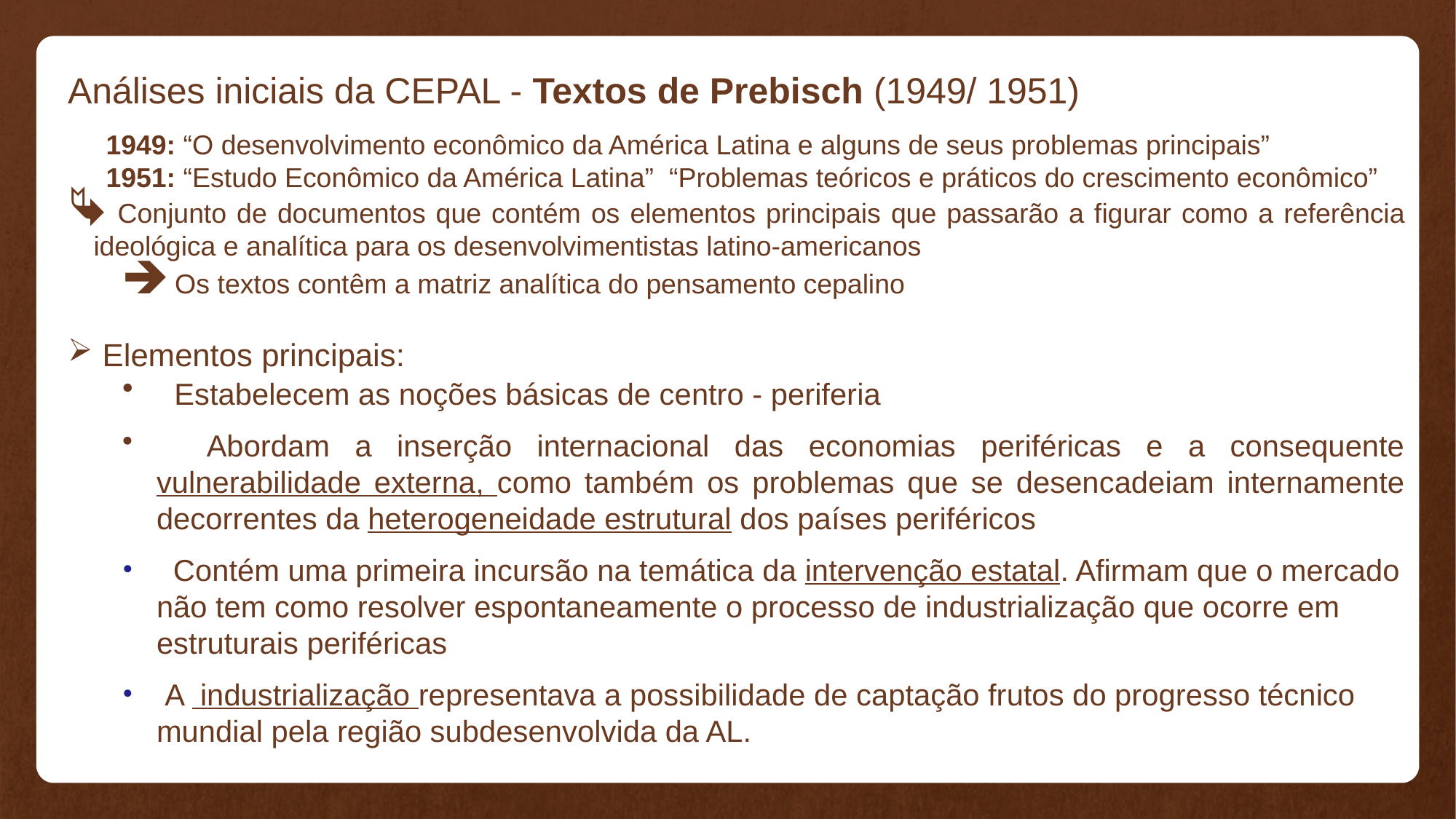

Análises iniciais da CEPAL - Textos de Prebisch (1949/ 1951)
     1949: “O desenvolvimento econômico da América Latina e alguns de seus problemas principais”
     1951: “Estudo Econômico da América Latina”  “Problemas teóricos e práticos do crescimento econômico”
 Conjunto de documentos que contém os elementos principais que passarão a figurar como a referência ideológica e analítica para os desenvolvimentistas latino-americanos
 Os textos contêm a matriz analítica do pensamento cepalino

 Elementos principais:
  Estabelecem as noções básicas de centro - periferia
  Abordam a inserção internacional das economias periféricas e a consequente vulnerabilidade externa, como também os problemas que se desencadeiam internamente decorrentes da heterogeneidade estrutural dos países periféricos
  Contém uma primeira incursão na temática da intervenção estatal. Afirmam que o mercado não tem como resolver espontaneamente o processo de industrialização que ocorre em estruturais periféricas
 A  industrialização representava a possibilidade de captação frutos do progresso técnico mundial pela região subdesenvolvida da AL.